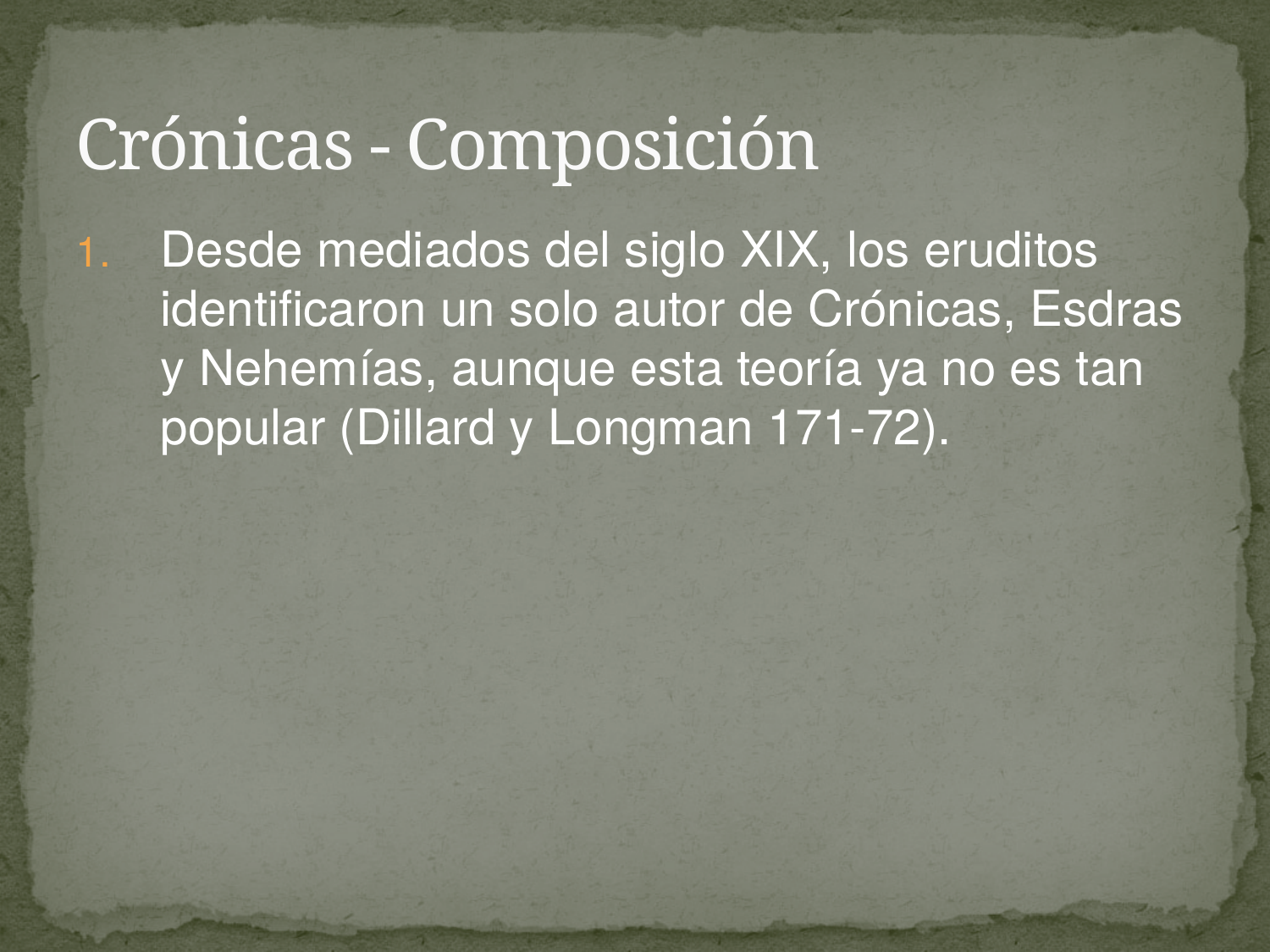

# Crónicas - Composición
Desde mediados del siglo XIX, los eruditos identificaron un solo autor de Crónicas, Esdras y Nehemías, aunque esta teoría ya no es tan popular (Dillard y Longman 171-72).